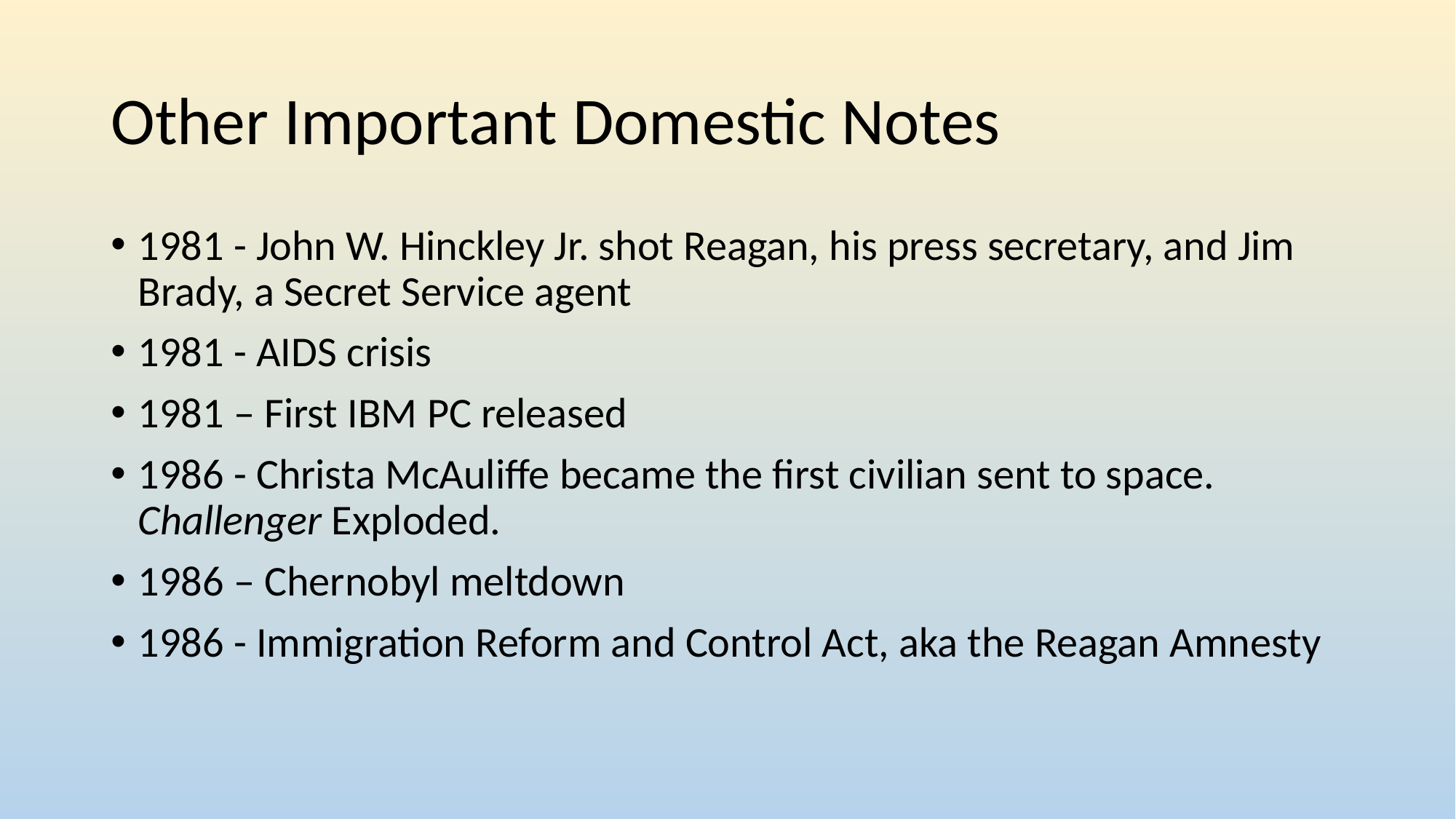

# Other Important Domestic Notes
1981 - John W. Hinckley Jr. shot Reagan, his press secretary, and Jim Brady, a Secret Service agent
1981 - AIDS crisis
1981 – First IBM PC released
1986 - Christa McAuliffe became the first civilian sent to space. Challenger Exploded.
1986 – Chernobyl meltdown
1986 - Immigration Reform and Control Act, aka the Reagan Amnesty